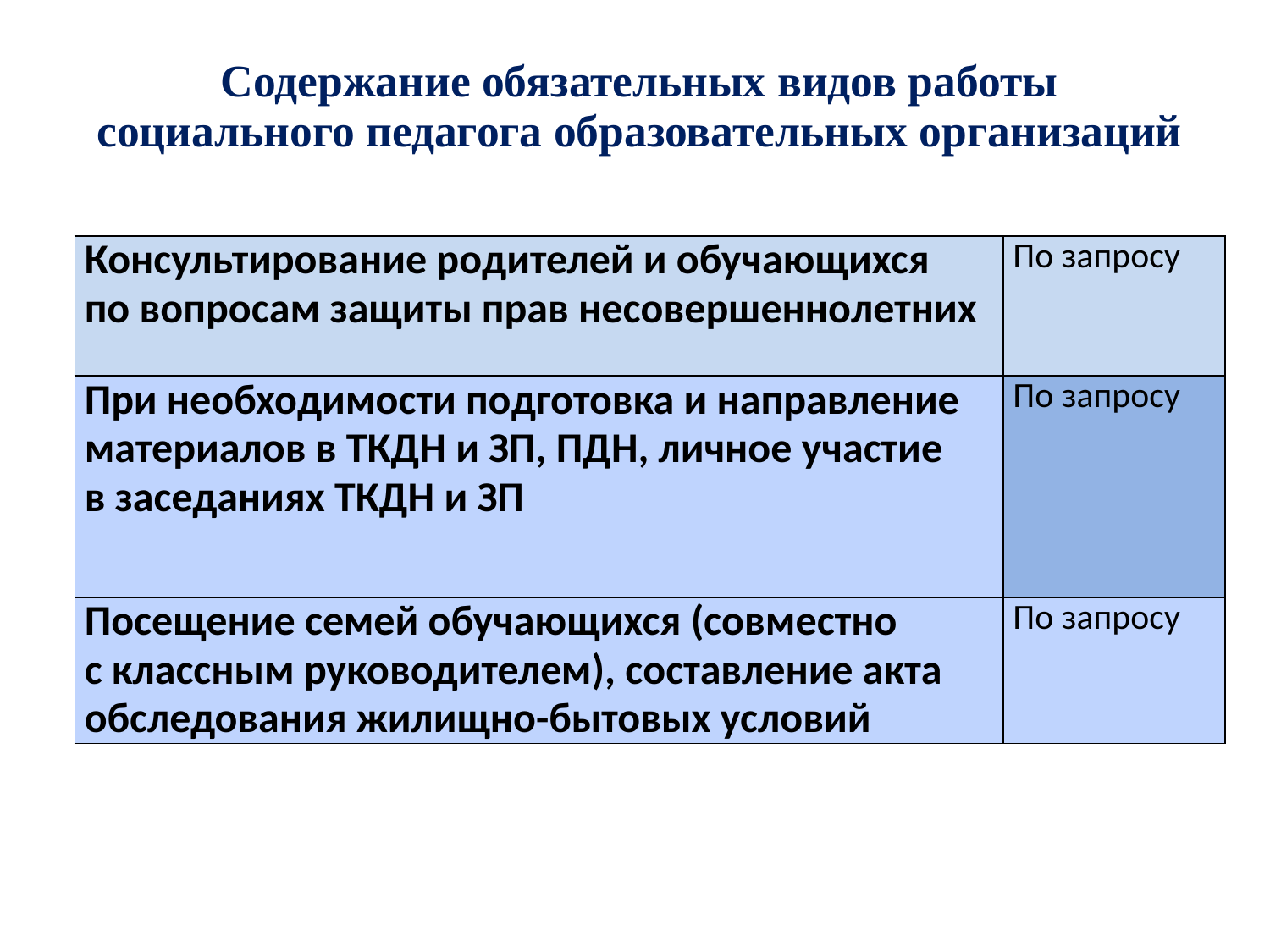

# Содержание обязательных видов работы социального педагога образовательных организаций
| Консультирование родителей и обучающихся по вопросам защиты прав несовершеннолетних | По запросу |
| --- | --- |
| При необходимости подготовка и направление материалов в ТКДН и ЗП, ПДН, личное участие в заседаниях ТКДН и ЗП | По запросу |
| Посещение семей обучающихся (совместно с классным руководителем), составление акта обследования жилищно-бытовых условий | По запросу |